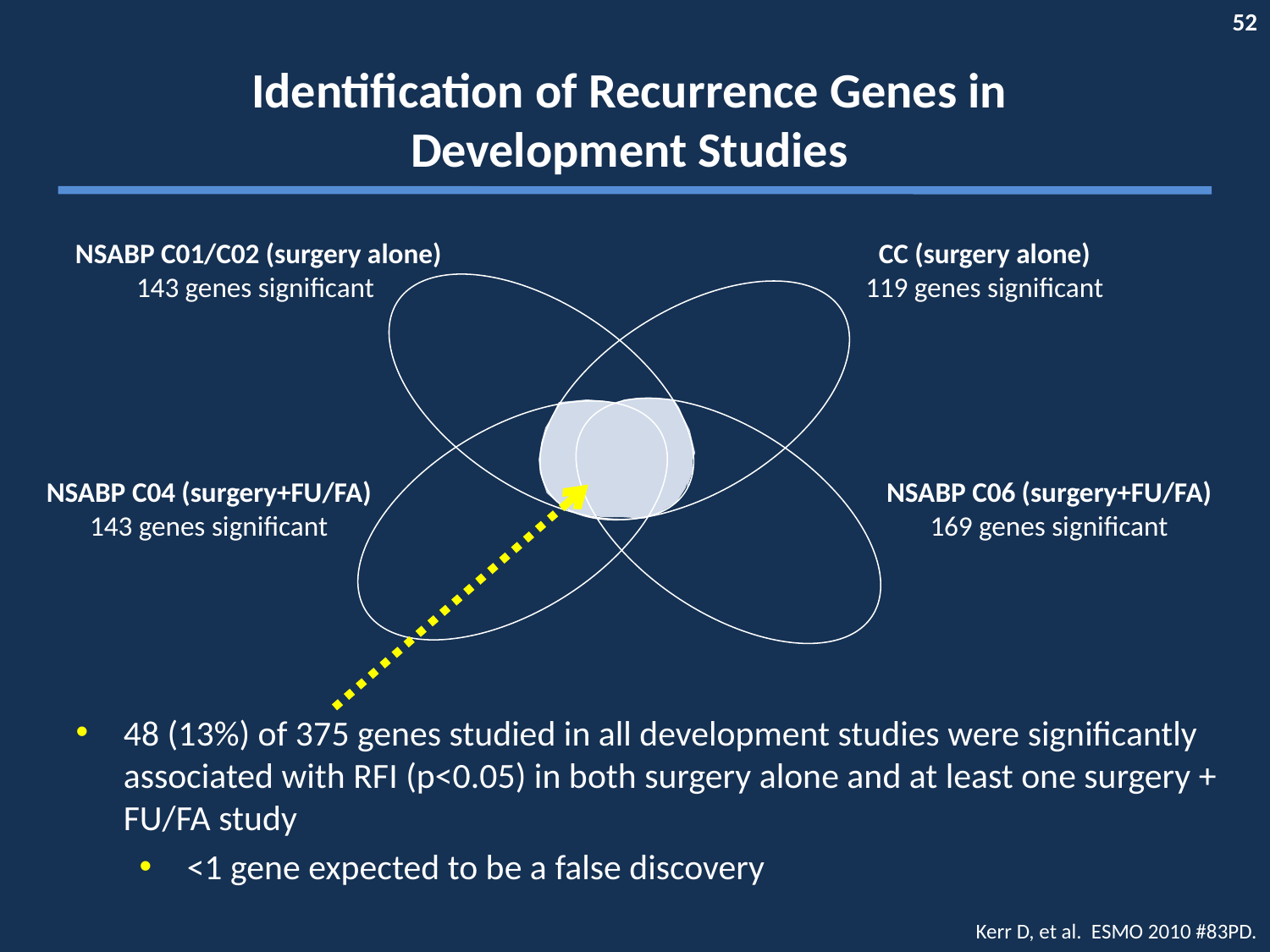

# Identification of Recurrence Genes in Development Studies
NSABP C01/C02 (surgery alone)
143 genes significant
CC (surgery alone)
119 genes significant

NSABP C04 (surgery+FU/FA)
143 genes significant
NSABP C06 (surgery+FU/FA)
169 genes significant
48 (13%) of 375 genes studied in all development studies were significantly associated with RFI (p<0.05) in both surgery alone and at least one surgery + FU/FA study
<1 gene expected to be a false discovery

Kerr D, et al.  ESMO 2010 #83PD.